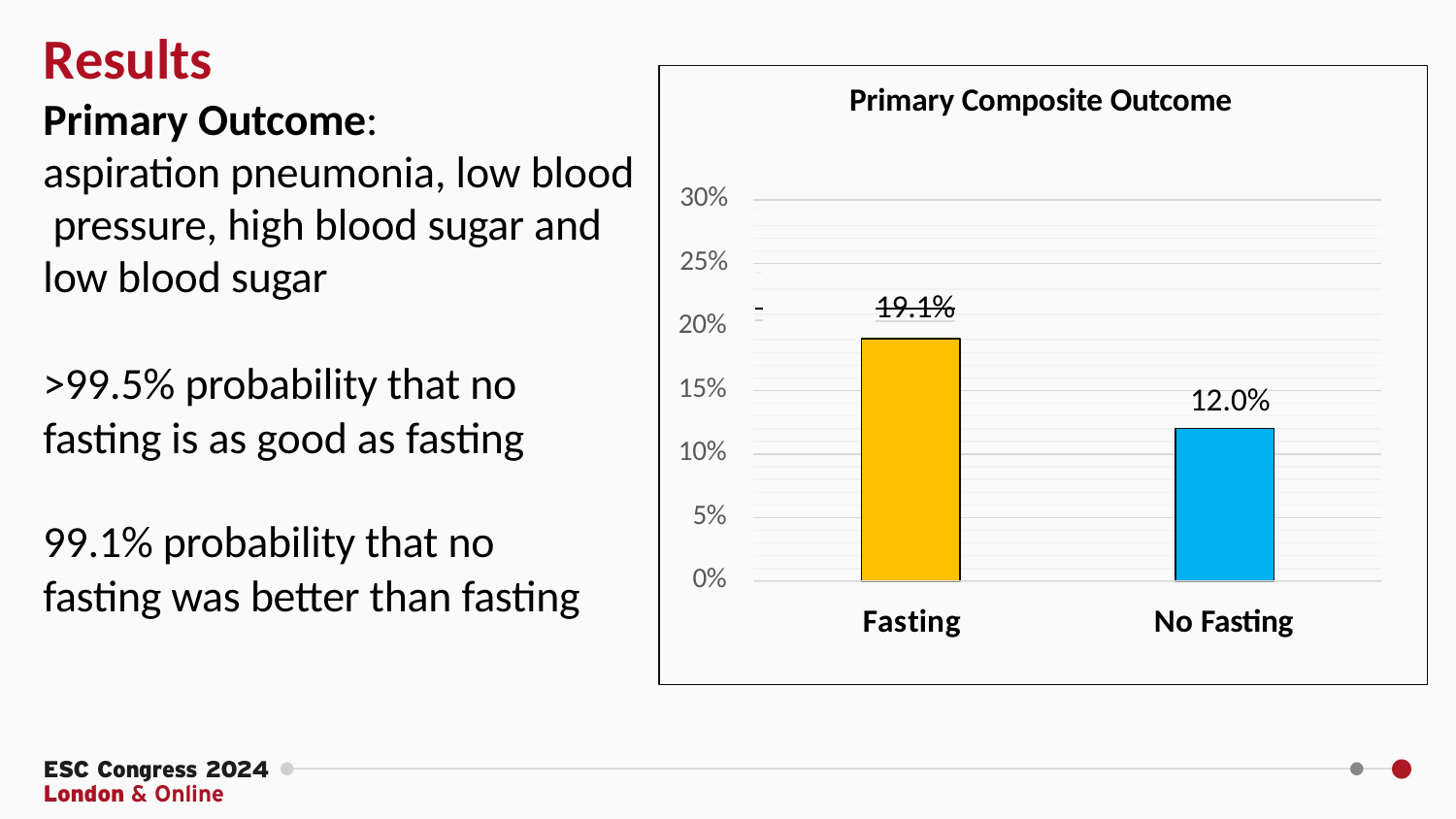

# Results

Primary Composite Outcome
Primary Outcome:
aspiration pneumonia, low blood  pressure, high blood sugar and  low blood sugar

>99.5% probability that no  fasting is as good as fasting

99.1% probability that no  fasting was better than fasting
30%
25%
 	19.1%

12.0%

20%
15%

10%
5%
0%

Fasting
No Fasting